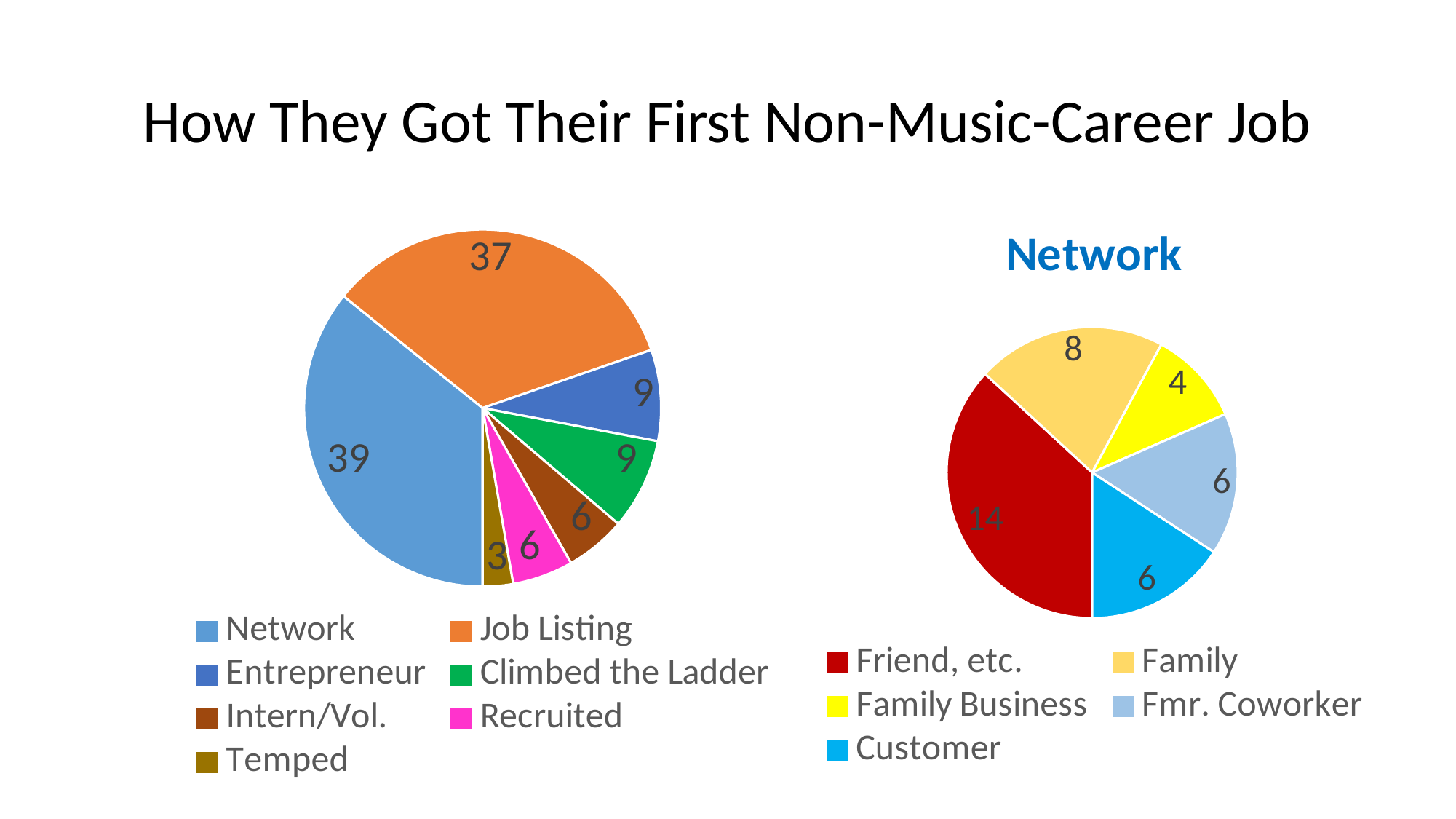

# How They Got Their First Non-Music-Career Job

### Chart:

| Category | Network |
|---|---|
| Friend, etc. | 14.0 |
| Family | 8.0 |
| Family Business | 4.0 |
| Fmr. Coworker | 6.0 |
| Customer | 6.0 |

### Chart

| Category | Sales |
|---|---|
| Network | 39.0 |
| Job Listing | 37.0 |
|  | None |
|  | None |
| Entrepreneur | 9.0 |
|  | None |
| Climbed the Ladder | 9.0 |
| Intern/Vol. | 6.0 |
| Recruited | 6.0 |
| Temped | 3.0 |